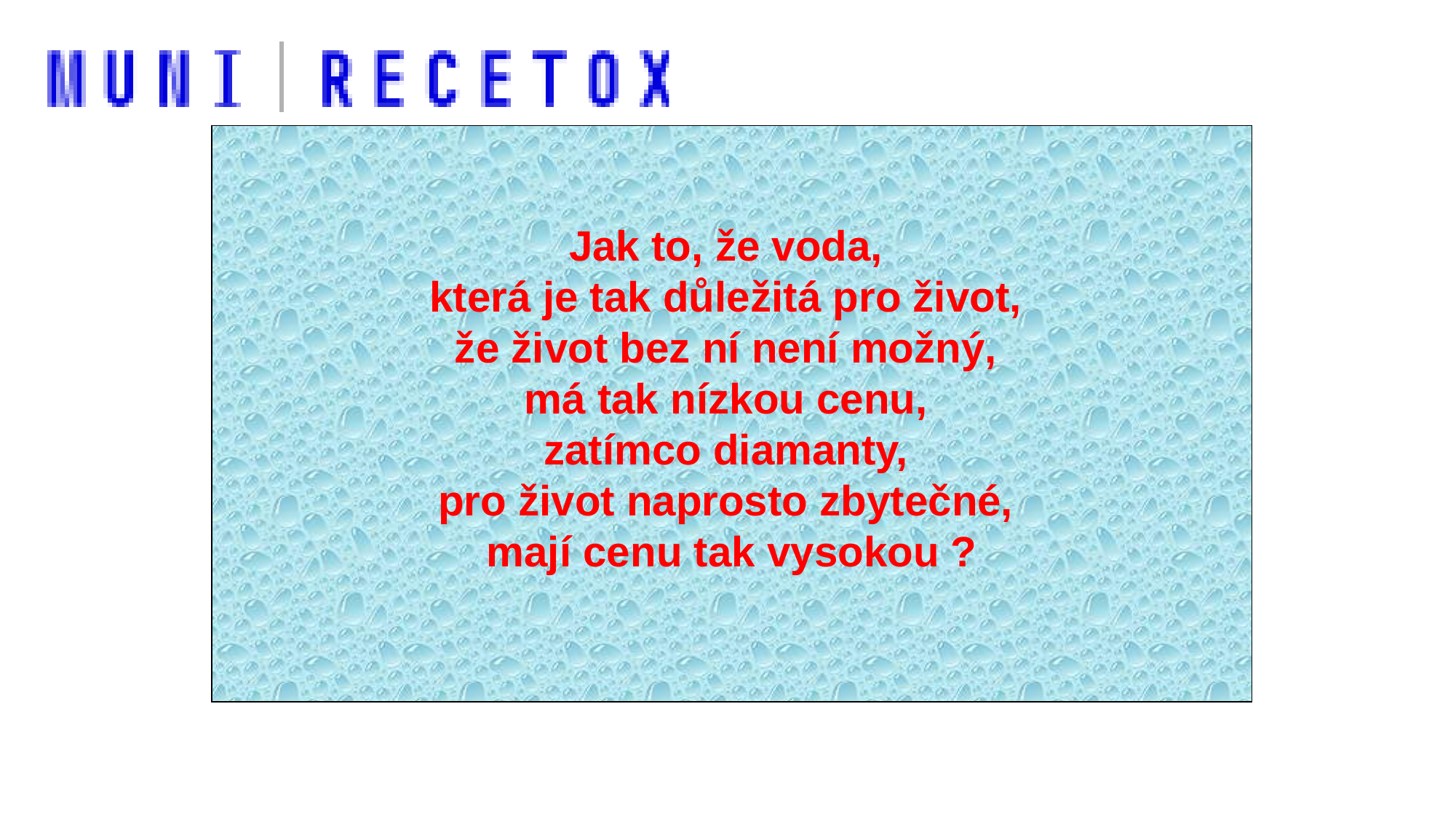

Jak to, že voda,
která je tak důležitá pro život,
že život bez ní není možný,
má tak nízkou cenu,
zatímco diamanty,
pro život naprosto zbytečné,
mají cenu tak vysokou ?